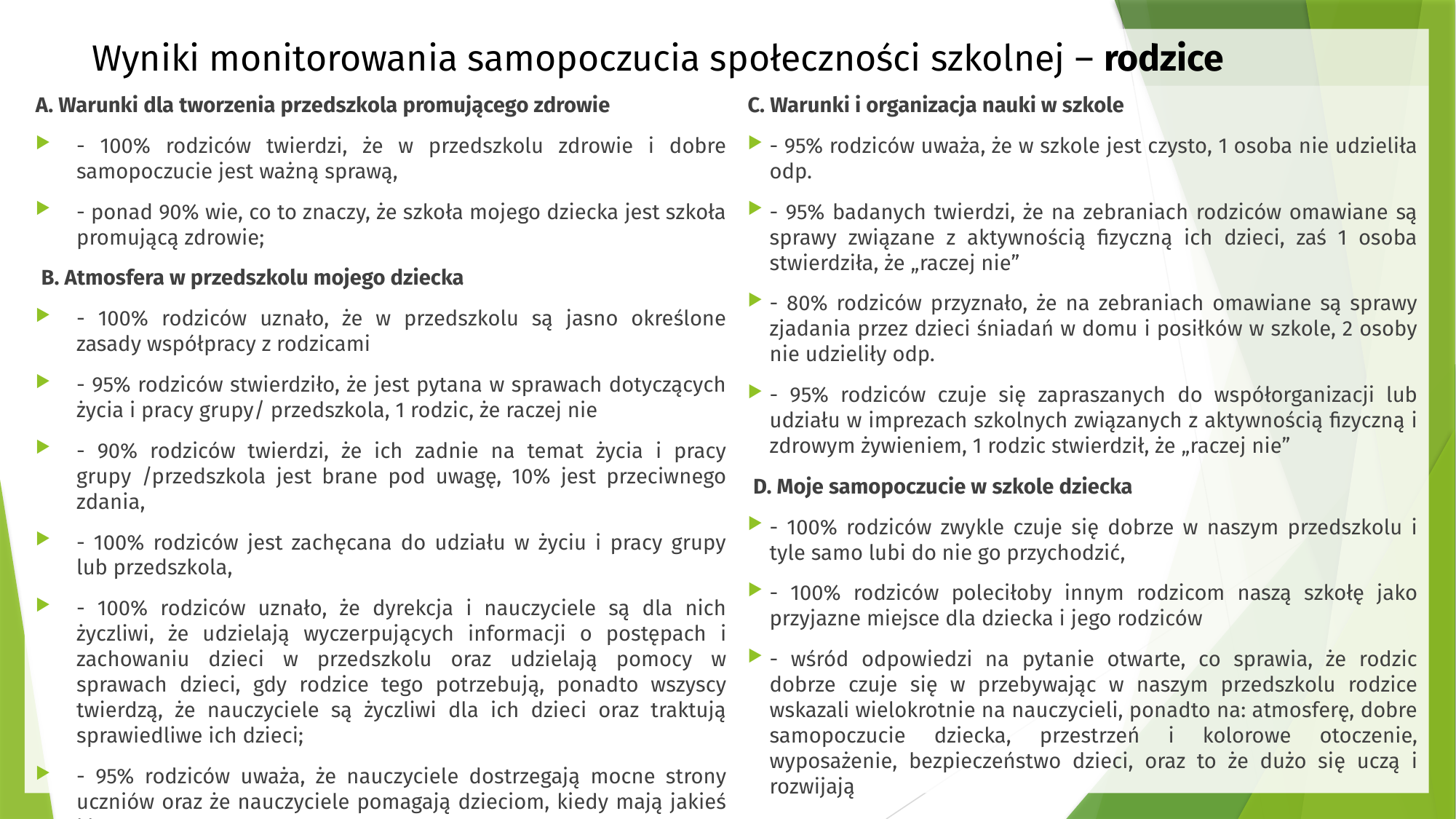

# Wyniki monitorowania samopoczucia społeczności szkolnej – rodzice
A. Warunki dla tworzenia przedszkola promującego zdrowie
- 100% rodziców twierdzi, że w przedszkolu zdrowie i dobre samopoczucie jest ważną sprawą,
- ponad 90% wie, co to znaczy, że szkoła mojego dziecka jest szkoła promującą zdrowie;
 B. Atmosfera w przedszkolu mojego dziecka
- 100% rodziców uznało, że w przedszkolu są jasno określone zasady współpracy z rodzicami
- 95% rodziców stwierdziło, że jest pytana w sprawach dotyczących życia i pracy grupy/ przedszkola, 1 rodzic, że raczej nie
- 90% rodziców twierdzi, że ich zadnie na temat życia i pracy grupy /przedszkola jest brane pod uwagę, 10% jest przeciwnego zdania,
- 100% rodziców jest zachęcana do udziału w życiu i pracy grupy lub przedszkola,
- 100% rodziców uznało, że dyrekcja i nauczyciele są dla nich życzliwi, że udzielają wyczerpujących informacji o postępach i zachowaniu dzieci w przedszkolu oraz udzielają pomocy w sprawach dzieci, gdy rodzice tego potrzebują, ponadto wszyscy twierdzą, że nauczyciele są życzliwi dla ich dzieci oraz traktują sprawiedliwe ich dzieci;
- 95% rodziców uważa, że nauczyciele dostrzegają mocne strony uczniów oraz że nauczyciele pomagają dzieciom, kiedy mają jakieś kłopoty;
C. Warunki i organizacja nauki w szkole
- 95% rodziców uważa, że w szkole jest czysto, 1 osoba nie udzieliła odp.
- 95% badanych twierdzi, że na zebraniach rodziców omawiane są sprawy związane z aktywnością fizyczną ich dzieci, zaś 1 osoba stwierdziła, że „raczej nie”
- 80% rodziców przyznało, że na zebraniach omawiane są sprawy zjadania przez dzieci śniadań w domu i posiłków w szkole, 2 osoby nie udzieliły odp.
- 95% rodziców czuje się zapraszanych do współorganizacji lub udziału w imprezach szkolnych związanych z aktywnością fizyczną i zdrowym żywieniem, 1 rodzic stwierdził, że „raczej nie”
 D. Moje samopoczucie w szkole dziecka
- 100% rodziców zwykle czuje się dobrze w naszym przedszkolu i tyle samo lubi do nie go przychodzić,
- 100% rodziców poleciłoby innym rodzicom naszą szkołę jako przyjazne miejsce dla dziecka i jego rodziców
- wśród odpowiedzi na pytanie otwarte, co sprawia, że rodzic dobrze czuje się w przebywając w naszym przedszkolu rodzice wskazali wielokrotnie na nauczycieli, ponadto na: atmosferę, dobre samopoczucie dziecka, przestrzeń i kolorowe otoczenie, wyposażenie, bezpieczeństwo dzieci, oraz to że dużo się uczą i rozwijają